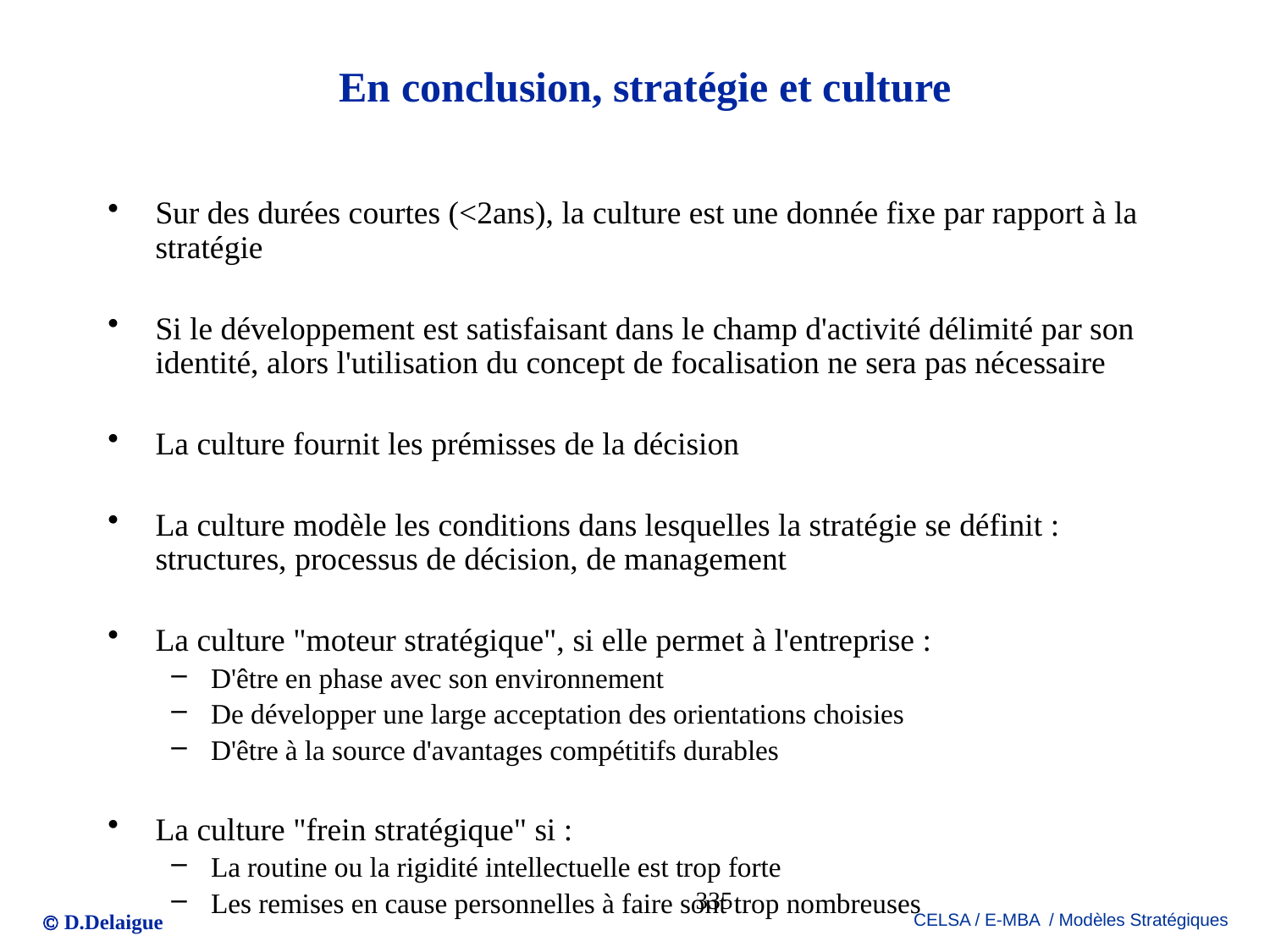

# En conclusion, stratégie et culture
Sur des durées courtes (<2ans), la culture est une donnée fixe par rapport à la stratégie

Si le développement est satisfaisant dans le champ d'activité délimité par son identité, alors l'utilisation du concept de focalisation ne sera pas nécessaire

La culture fournit les prémisses de la décision

La culture modèle les conditions dans lesquelles la stratégie se définit : structures, processus de décision, de management

La culture "moteur stratégique", si elle permet à l'entreprise :
D'être en phase avec son environnement
De développer une large acceptation des orientations choisies
D'être à la source d'avantages compétitifs durables

La culture "frein stratégique" si :
La routine ou la rigidité intellectuelle est trop forte
Les remises en cause personnelles à faire sont trop nombreuses
335